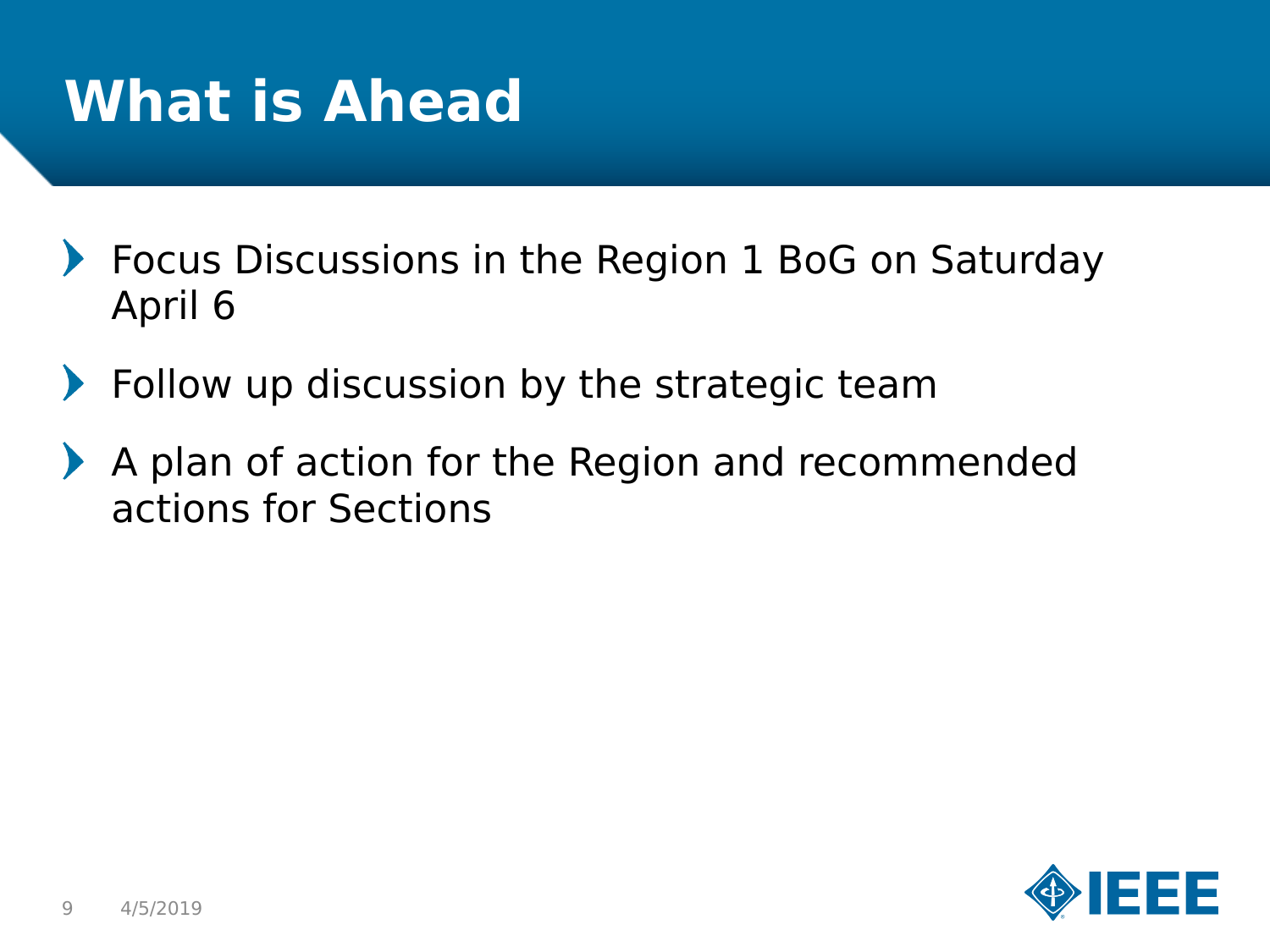

# What is Ahead
Focus Discussions in the Region 1 BoG on Saturday April 6
Follow up discussion by the strategic team
A plan of action for the Region and recommended actions for Sections

9
4/5/2019